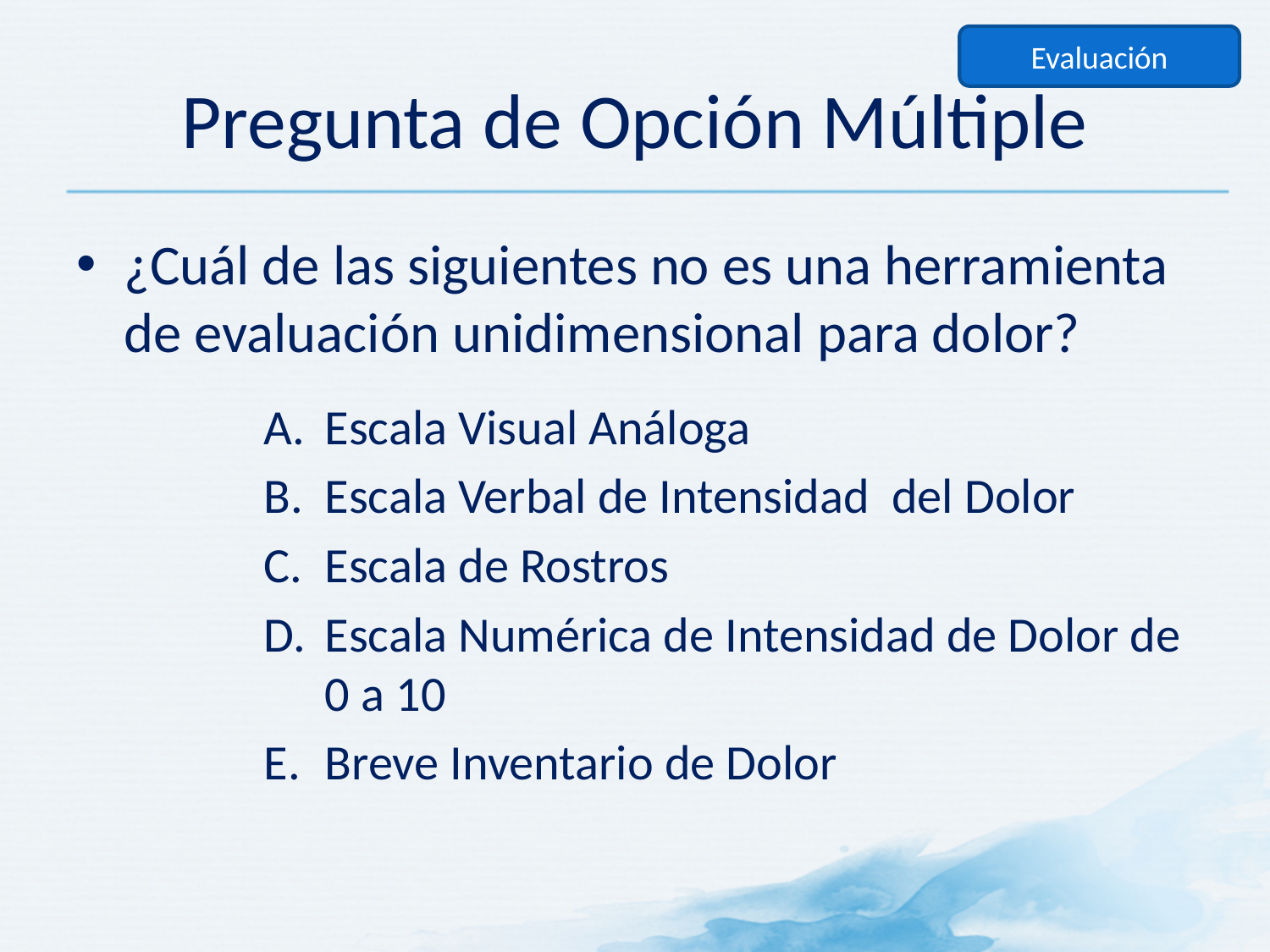

Evaluación
# Pregunta de Opción Múltiple
¿Cuál de las siguientes no es una herramienta de evaluación unidimensional para dolor?
Escala Visual Análoga
Escala Verbal de Intensidad  del Dolor
Escala de Rostros
Escala Numérica de Intensidad de Dolor de 0 a 10
Breve Inventario de Dolor